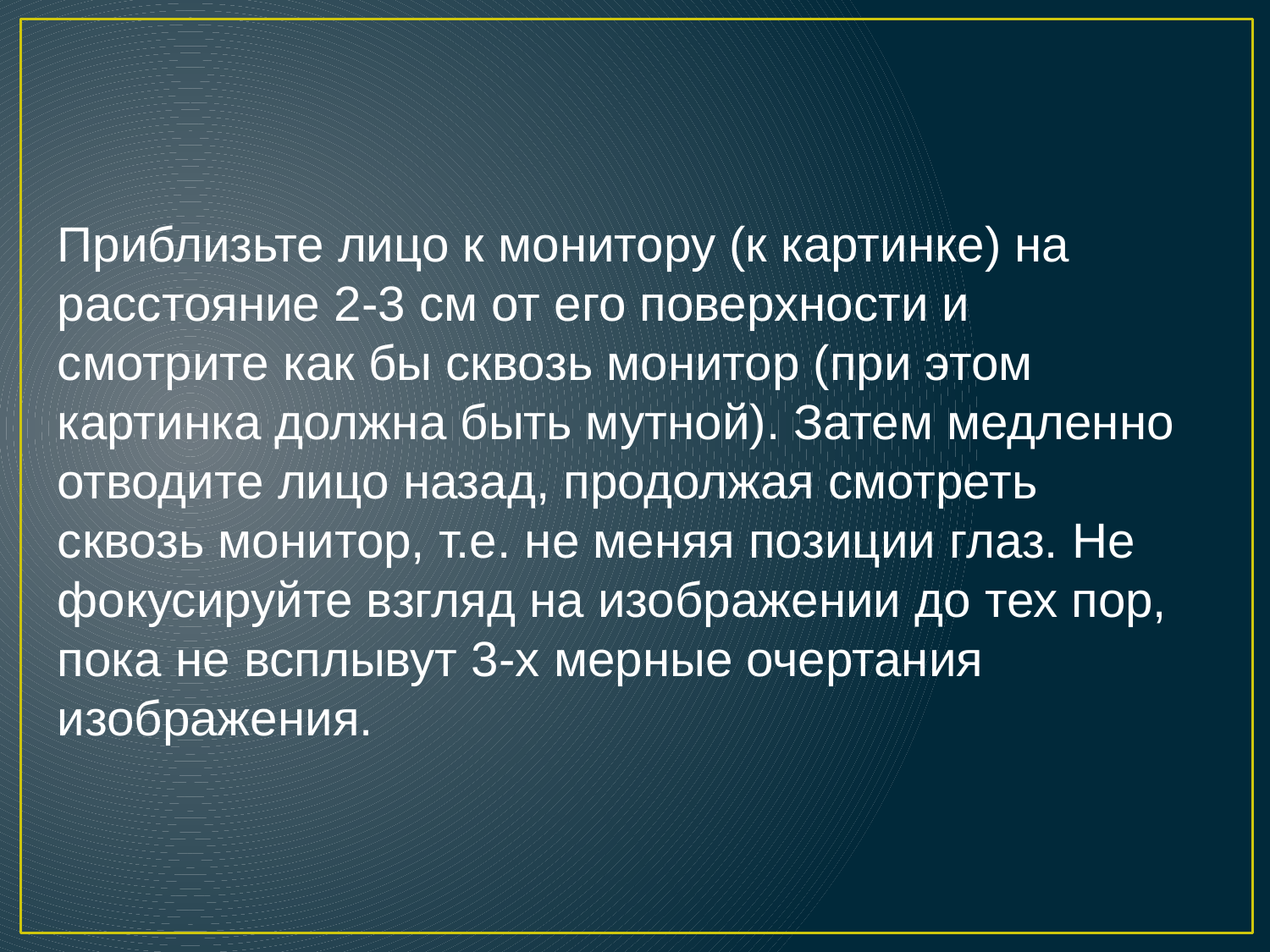

Приблизьте лицо к монитору (к картинке) на расстояние 2-3 см от его поверхности и смотрите как бы сквозь монитор (при этом картинка должна быть мутной). Затем медленно отводите лицо назад, продолжая смотреть сквозь монитор, т.е. не меняя позиции глаз. Не фокусируйте взгляд на изображении до тех пор, пока не всплывут 3-х мерные очертания изображения.